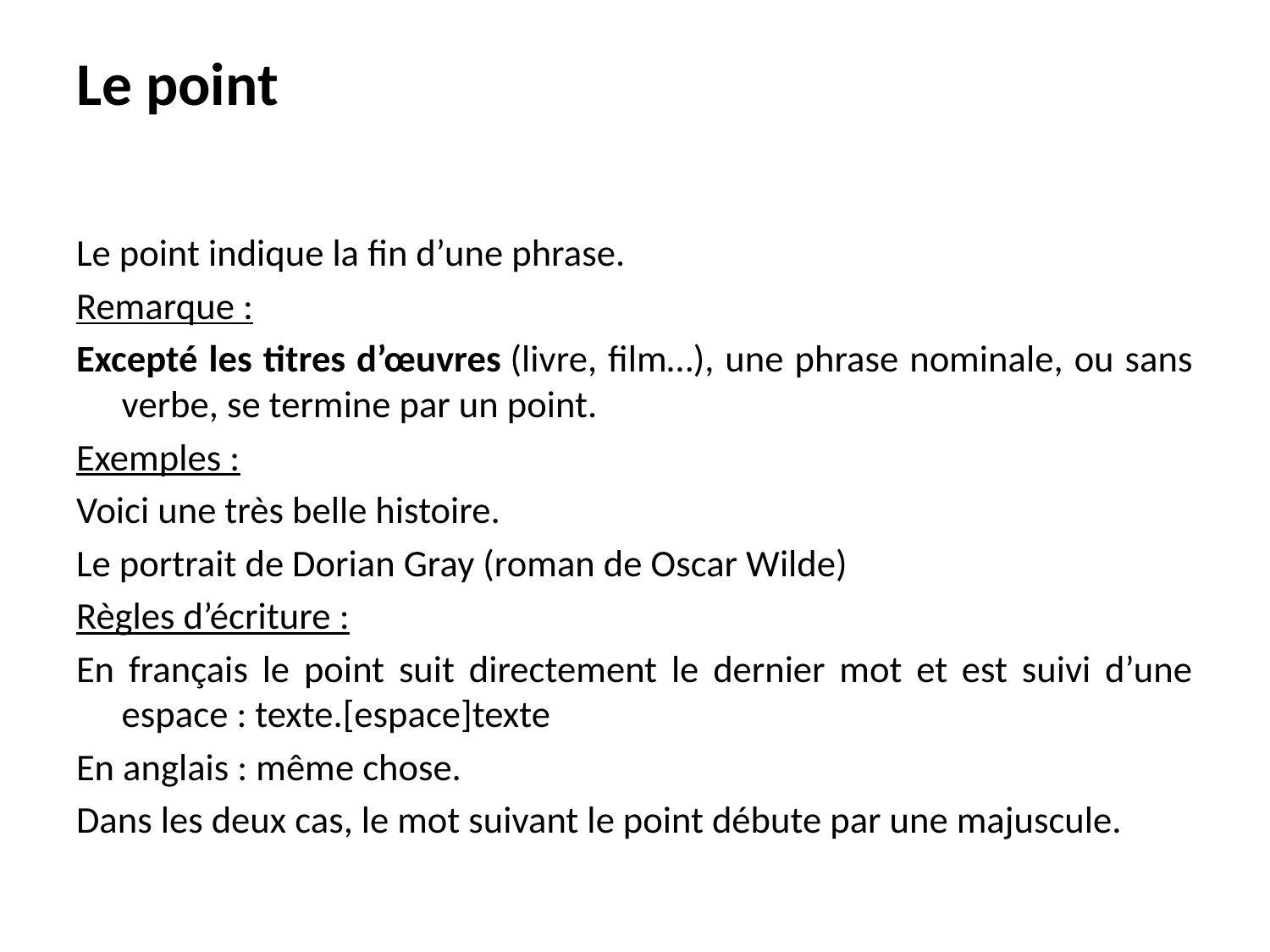

# Le point
Le point indique la fin d’une phrase.
Remarque :
Excepté les titres d’œuvres (livre, film…), une phrase nominale, ou sans verbe, se termine par un point.
Exemples :
Voici une très belle histoire.
Le portrait de Dorian Gray (roman de Oscar Wilde)
Règles d’écriture :
En français le point suit directement le dernier mot et est suivi d’une espace : texte.[espace]texte
En anglais : même chose.
Dans les deux cas, le mot suivant le point débute par une majuscule.